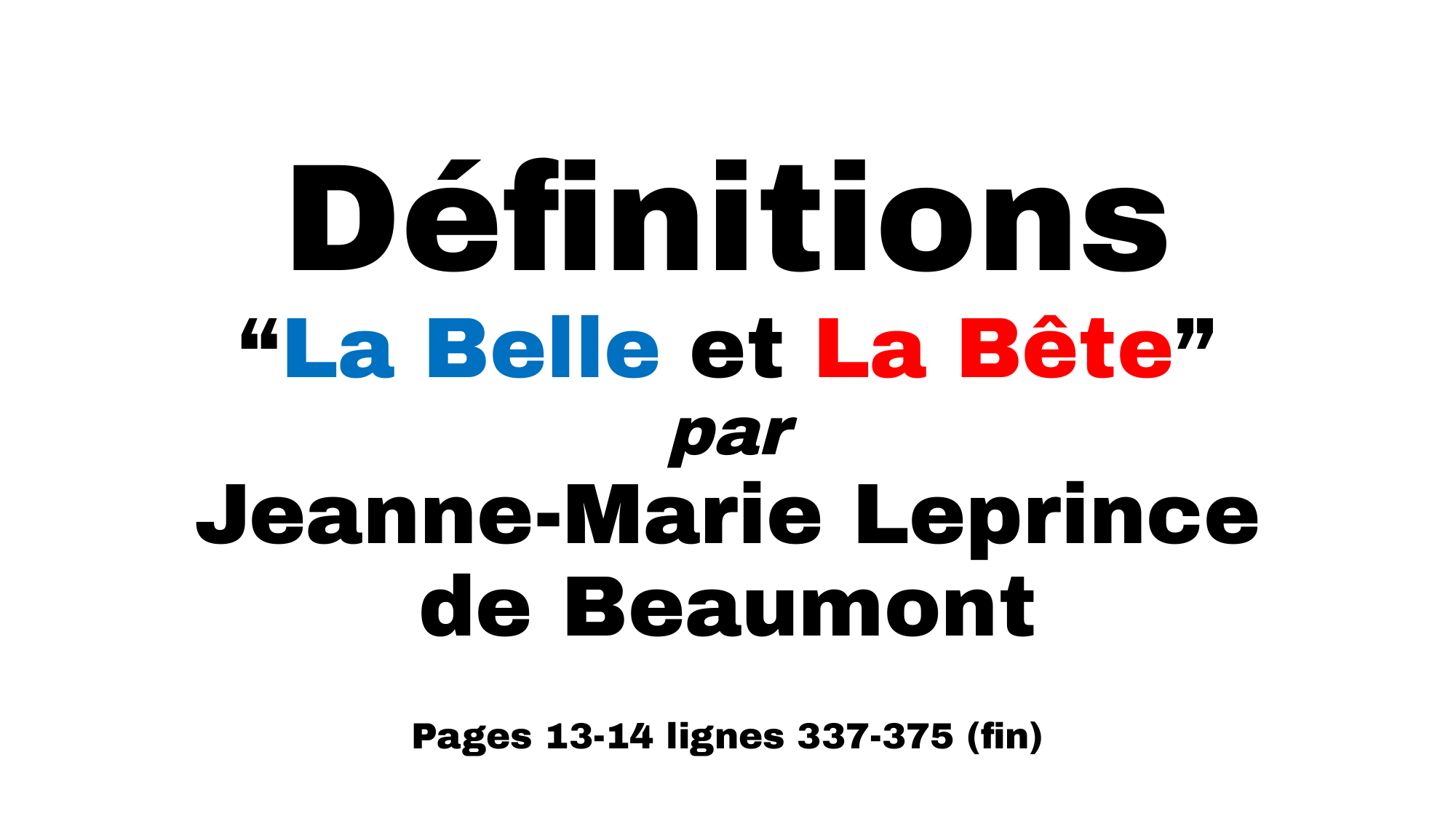

# Définitions “La Belle et La Bête” par Jeanne-Marie Leprince de Beaumont
Pages 13-14 lignes 337-375 (fin)